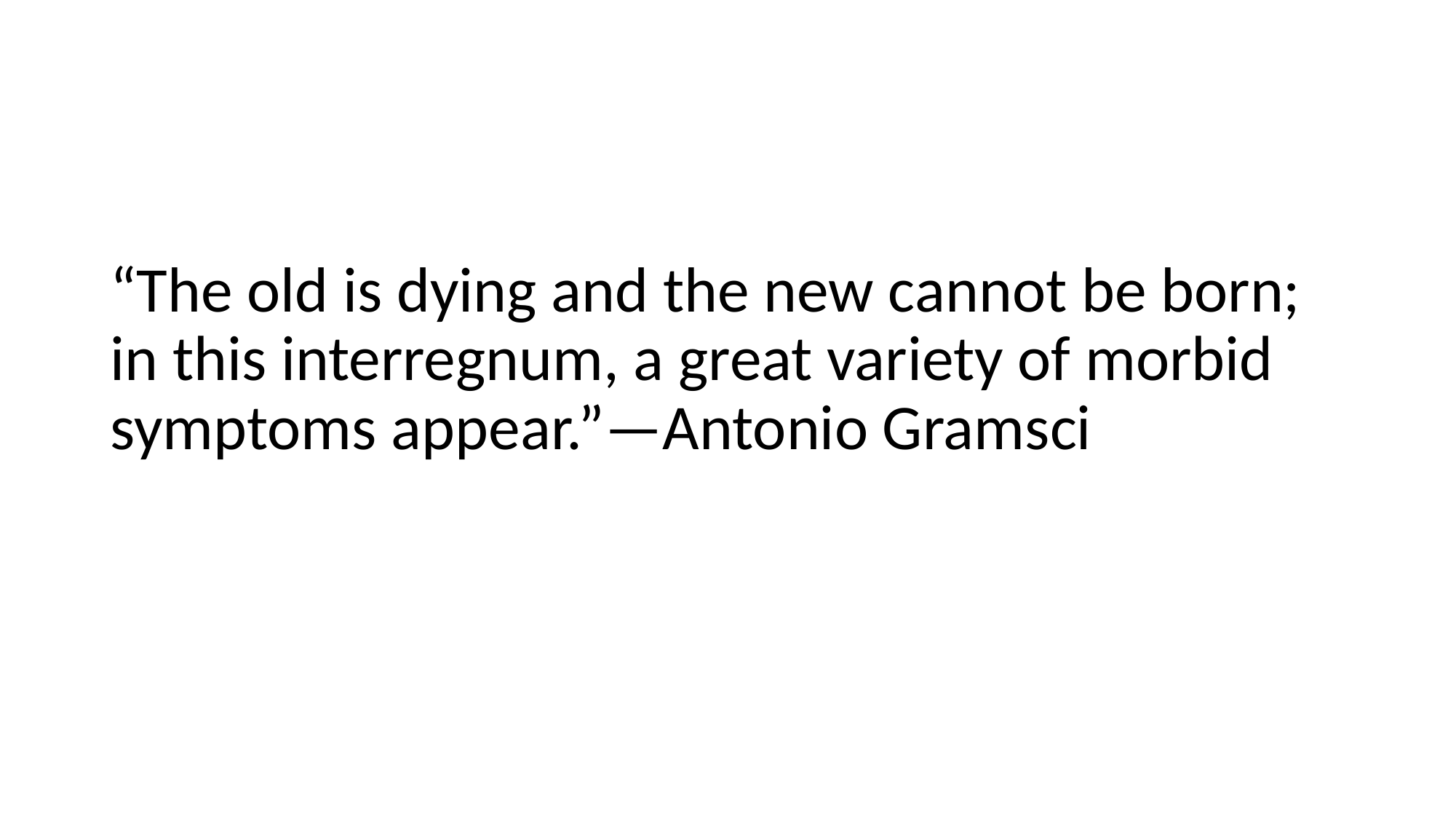

# “The old is dying and the new cannot be born; in this interregnum, a great variety of morbid symptoms appear.”—Antonio Gramsci